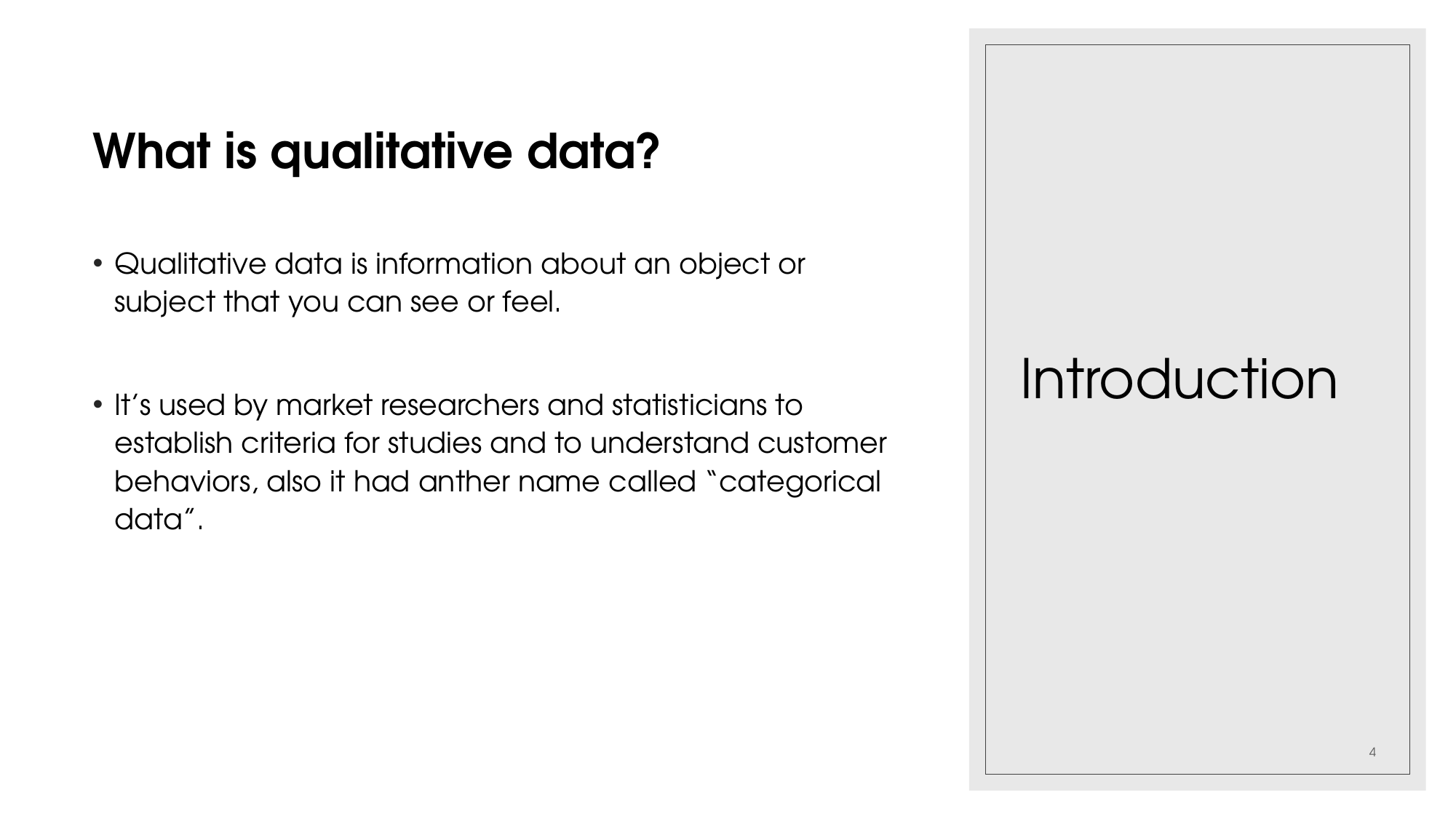

What is qualitative data?

Qualitative data is information about an object or subject that you can see or feel.

It’s used by market researchers and statisticians to establish criteria for studies and to understand customer behaviors, also it had anther name called “categorical data”.
# Introduction
4